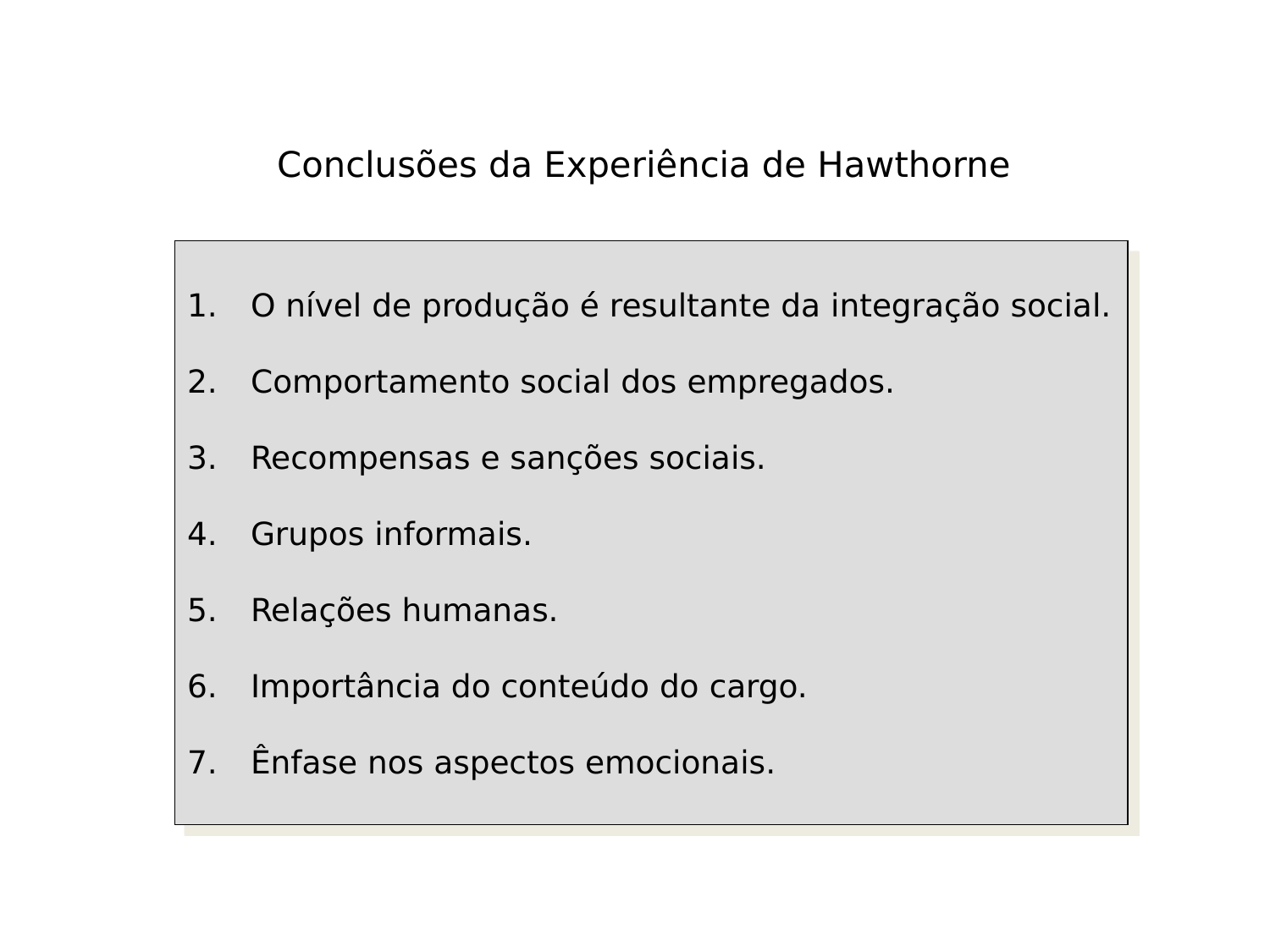

Conclusões da Experiência de Hawthorne

O nível de produção é resultante da integração social.

Comportamento social dos empregados.

Recompensas e sanções sociais.

Grupos informais.

Relações humanas.

Importância do conteúdo do cargo.

Ênfase nos aspectos emocionais.